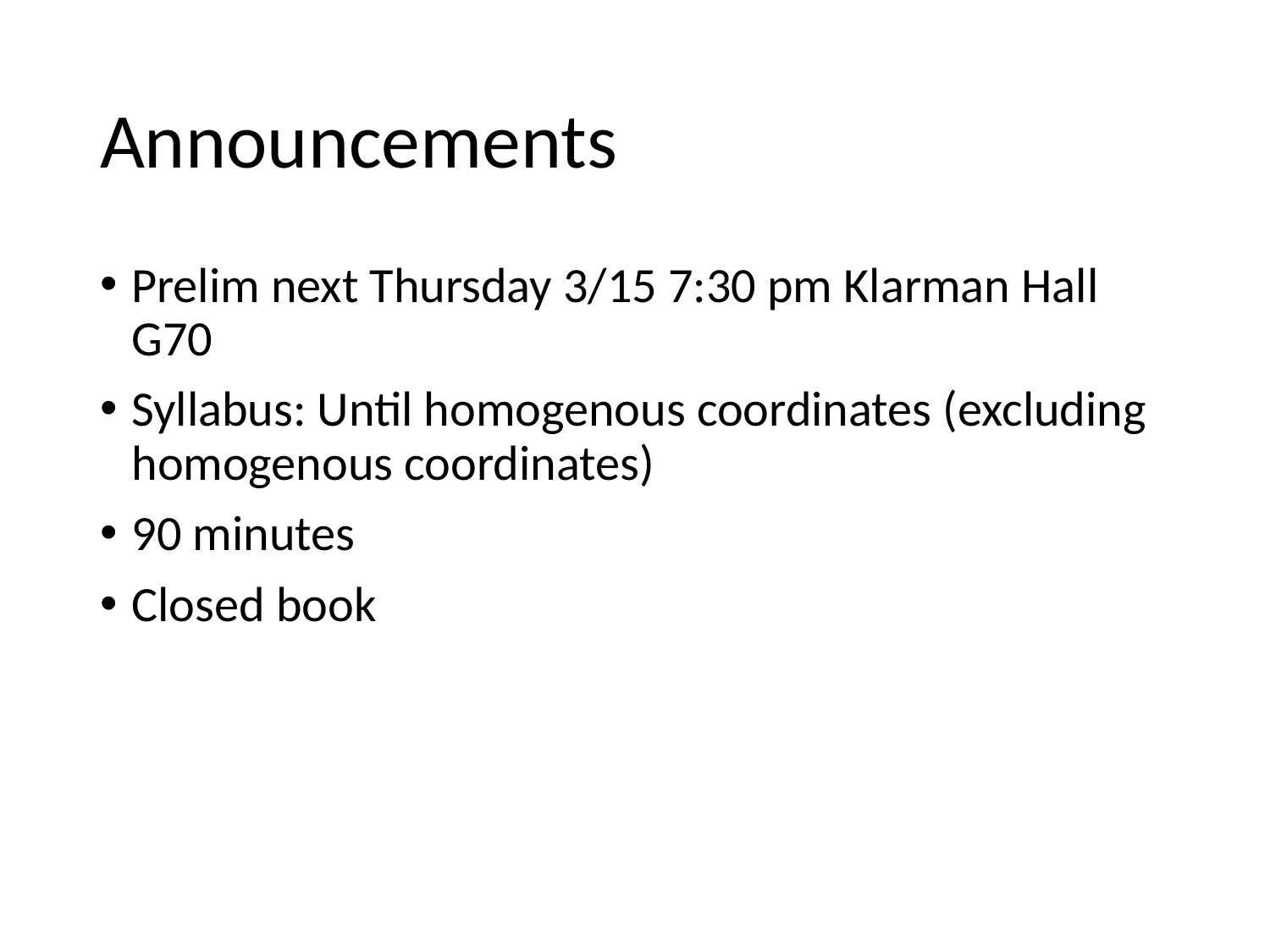

# Announcements
Prelim next Thursday 3/15 7:30 pm Klarman Hall G70
Syllabus: Until homogenous coordinates (excluding homogenous coordinates)
90 minutes
Closed book